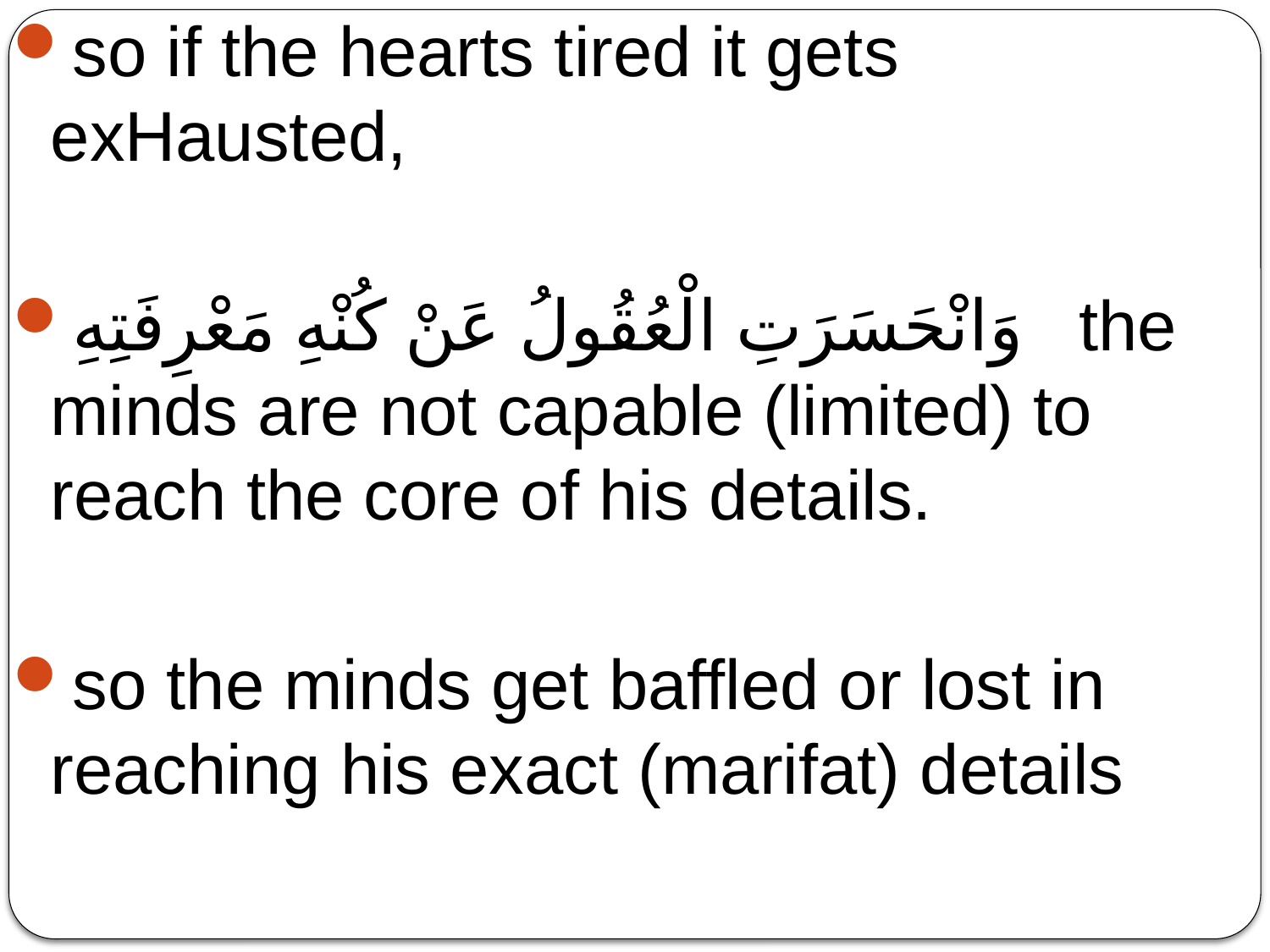

so if the hearts tired it gets exHausted,

وَانْحَسَرَتِ الْعُقُولُ عَنْ كُنْهِ مَعْرِفَتِهِ   the minds are not capable (limited) to reach the core of his details.

so the minds get baffled or lost in reaching his exact (marifat) details